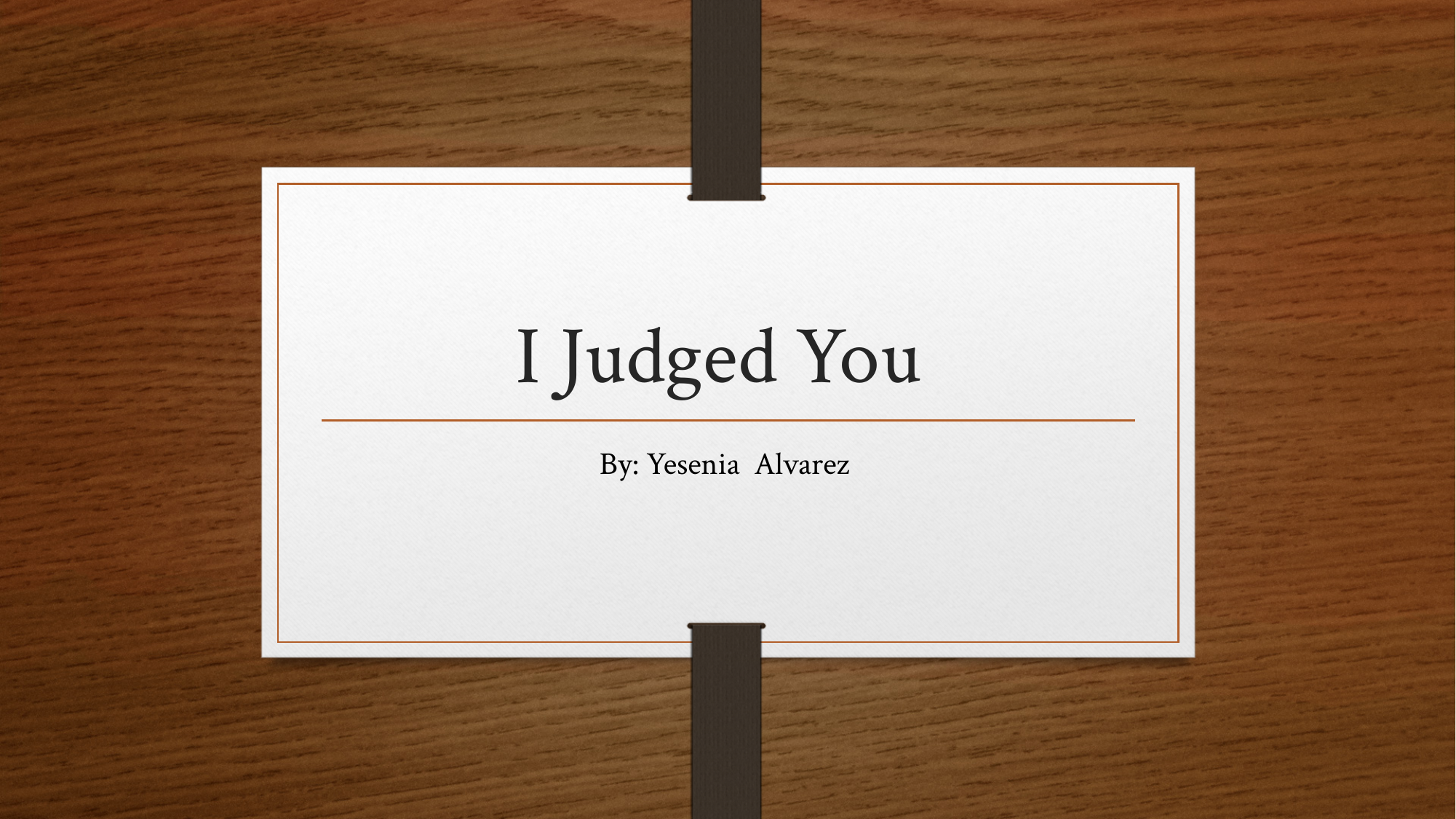

# I Judged You
By: Yesenia  Alvarez